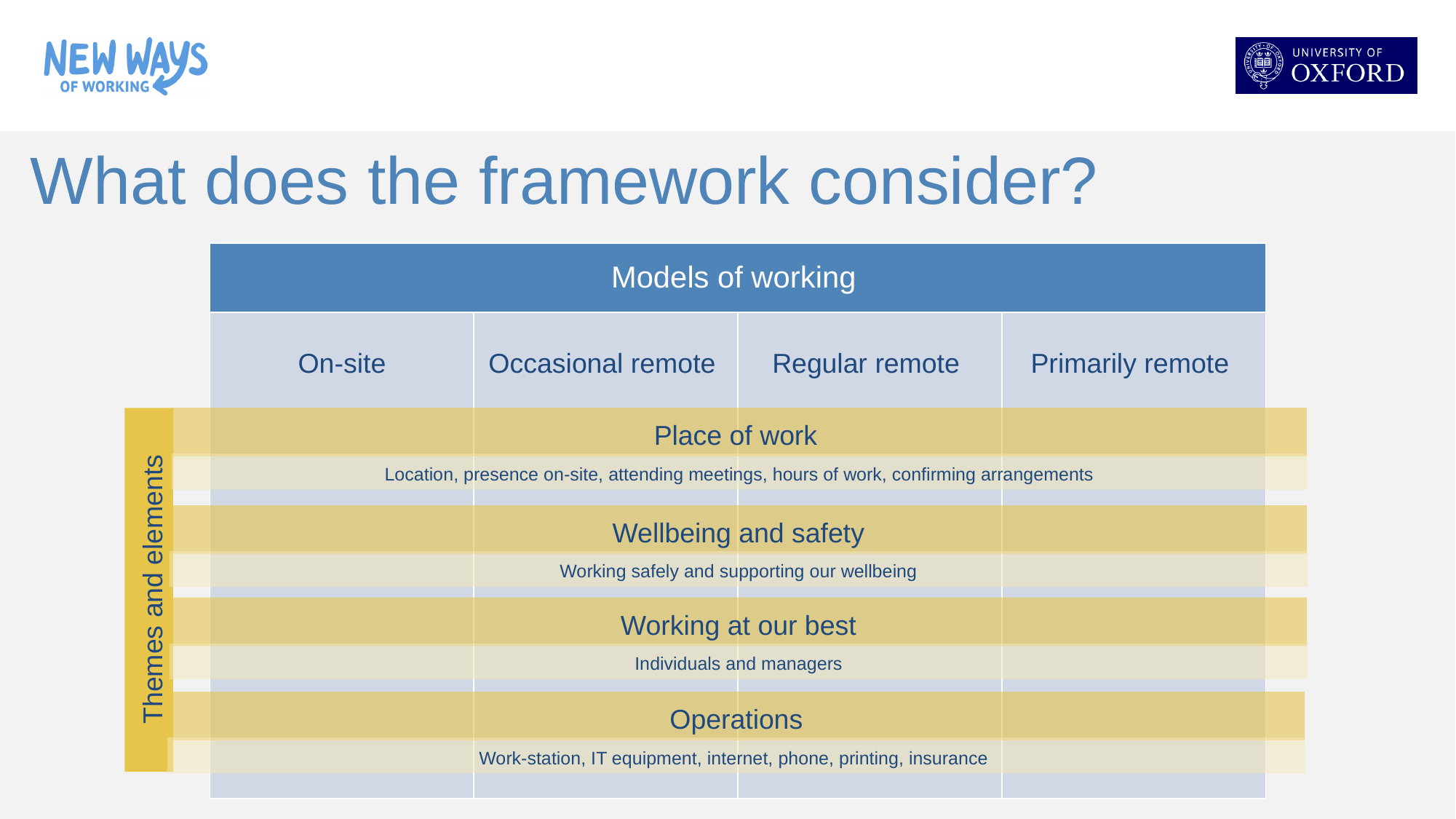

What does the framework consider?
| Models of working |  |  |  |
| --- | --- | --- | --- |
| On-site | Occasional remote | Regular remote | Primarily remote |
Place of work
Location, presence on-site, attending meetings, hours of work, confirming arrangements
Wellbeing and safety
Working safely and supporting our wellbeing
Themes and elements
Working at our best
Individuals and managers
Operations
Work-station, IT equipment, internet, phone, printing, insurance